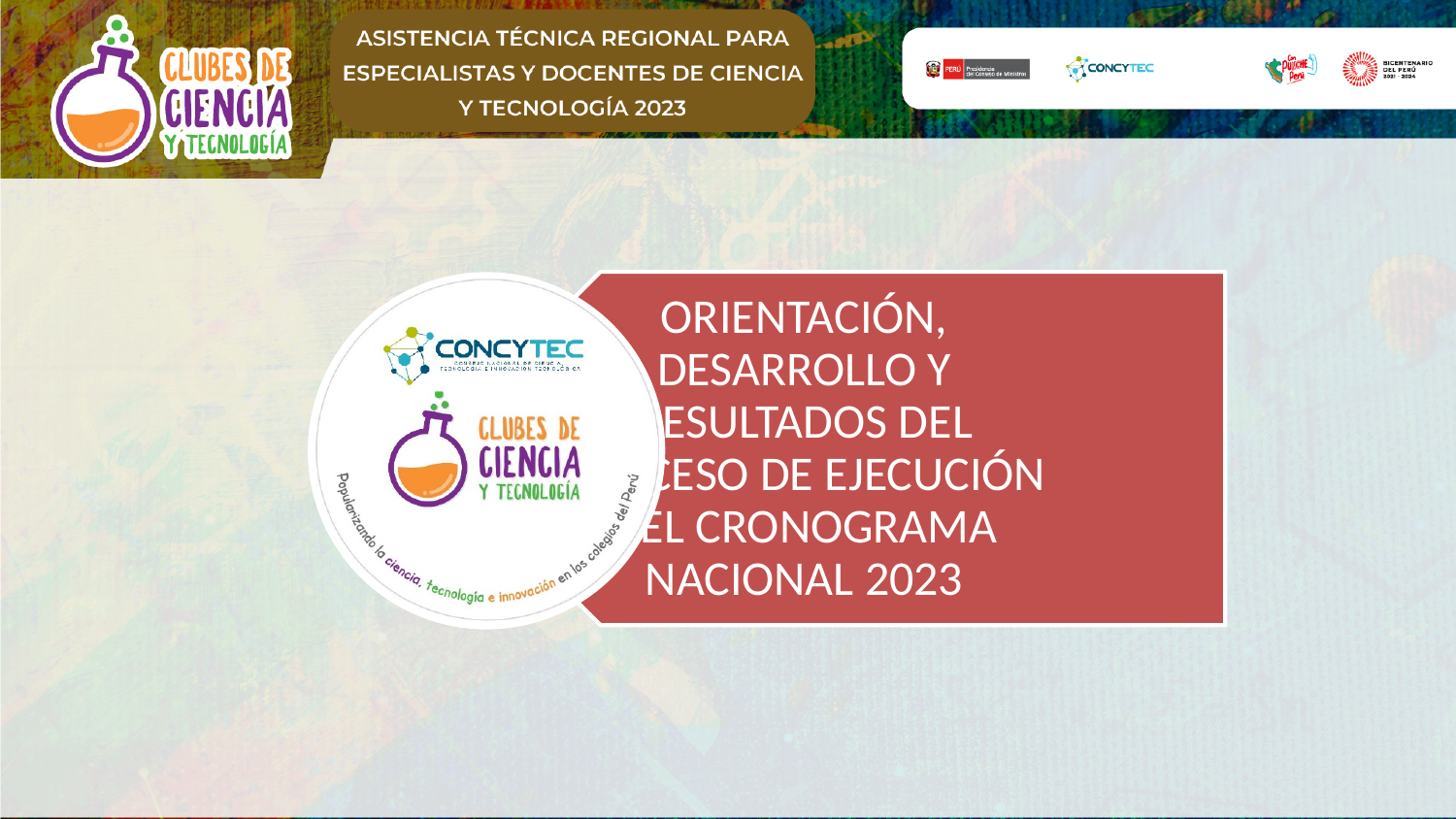

ORIENTACIÓN, DESARROLLO Y RESULTADOS DEL PROCESO DE EJECUCIÓN DEL CRONOGRAMA NACIONAL 2023